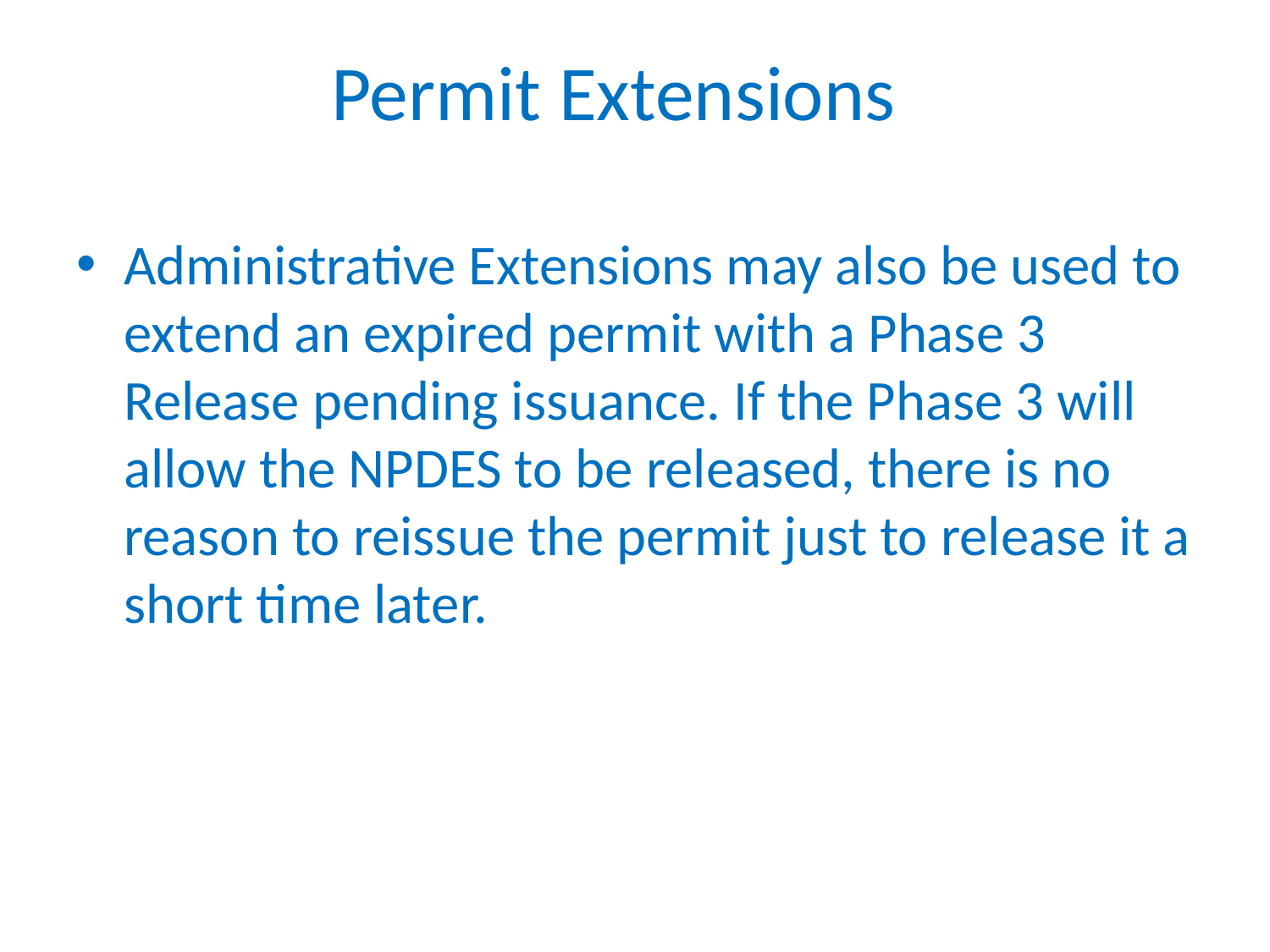

Permit Extensions
Administrative Extensions may also be used to extend an expired permit with a Phase 3 Release pending issuance. If the Phase 3 will allow the NPDES to be released, there is no reason to reissue the permit just to release it a short time later.